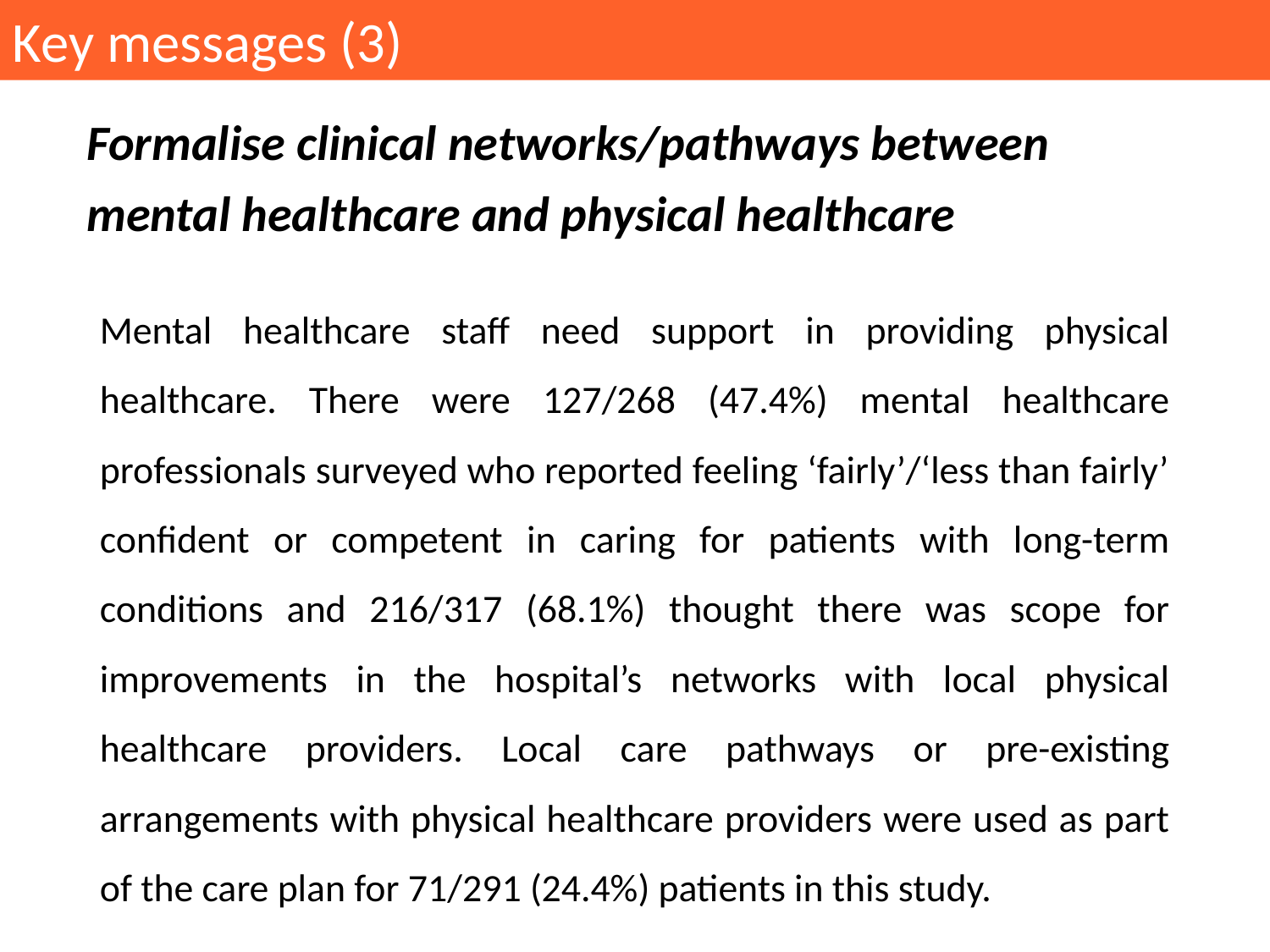

Key messages (3)
Formalise clinical networks/pathways between
mental healthcare and physical healthcare
Mental healthcare staff need support in providing physical healthcare. There were 127/268 (47.4%) mental healthcare professionals surveyed who reported feeling ‘fairly’/‘less than fairly’ confident or competent in caring for patients with long-term conditions and 216/317 (68.1%) thought there was scope for improvements in the hospital’s networks with local physical healthcare providers. Local care pathways or pre-existing arrangements with physical healthcare providers were used as part of the care plan for 71/291 (24.4%) patients in this study.